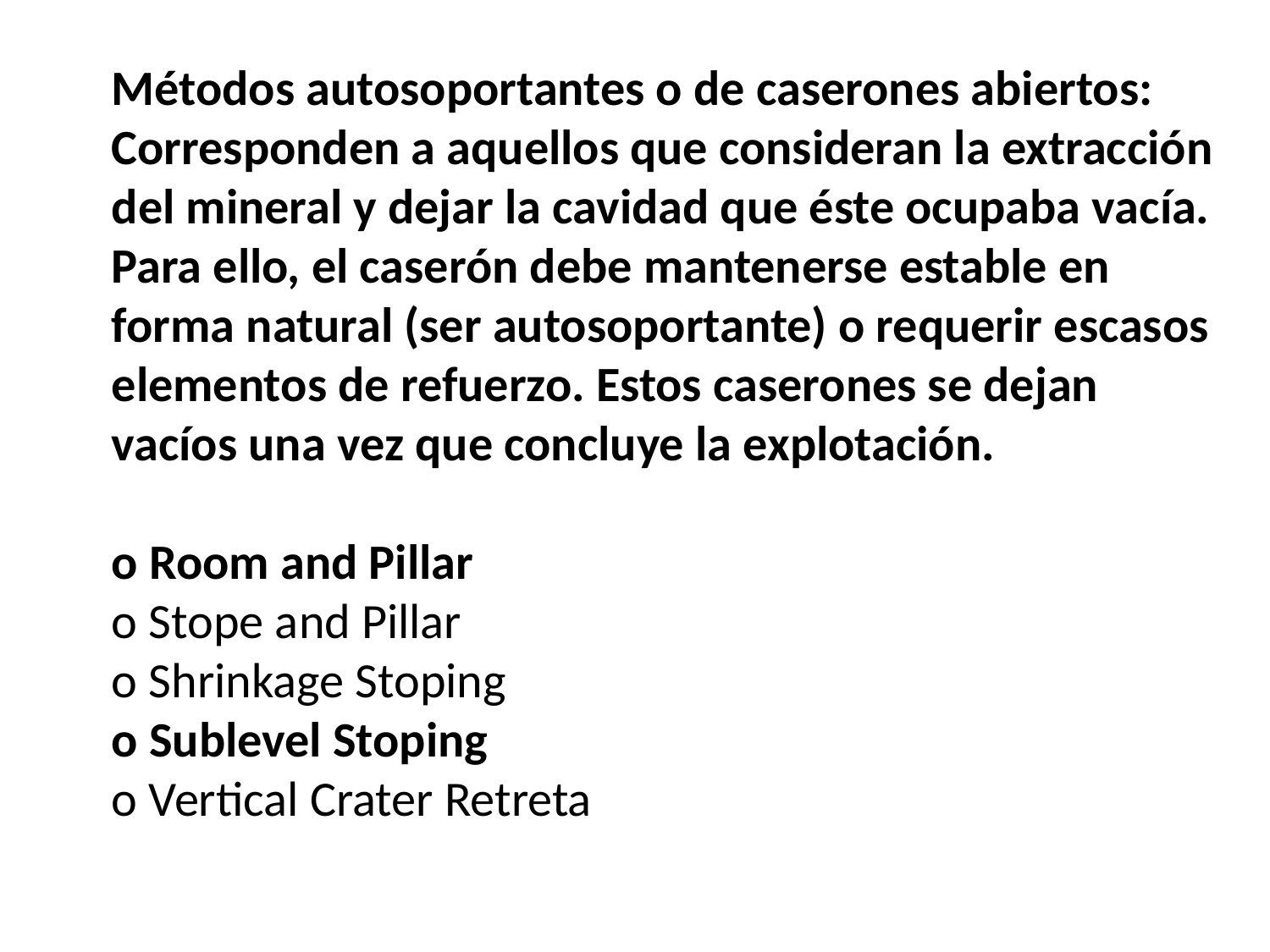

Métodos autosoportantes o de caserones abiertos:
Corresponden a aquellos que consideran la extracción del mineral y dejar la cavidad que éste ocupaba vacía. Para ello, el caserón debe mantenerse estable en forma natural (ser autosoportante) o requerir escasos elementos de refuerzo. Estos caserones se dejan vacíos una vez que concluye la explotación.

o Room and Pillar
o Stope and Pillar
o Shrinkage Stoping
o Sublevel Stoping
o Vertical Crater Retreta